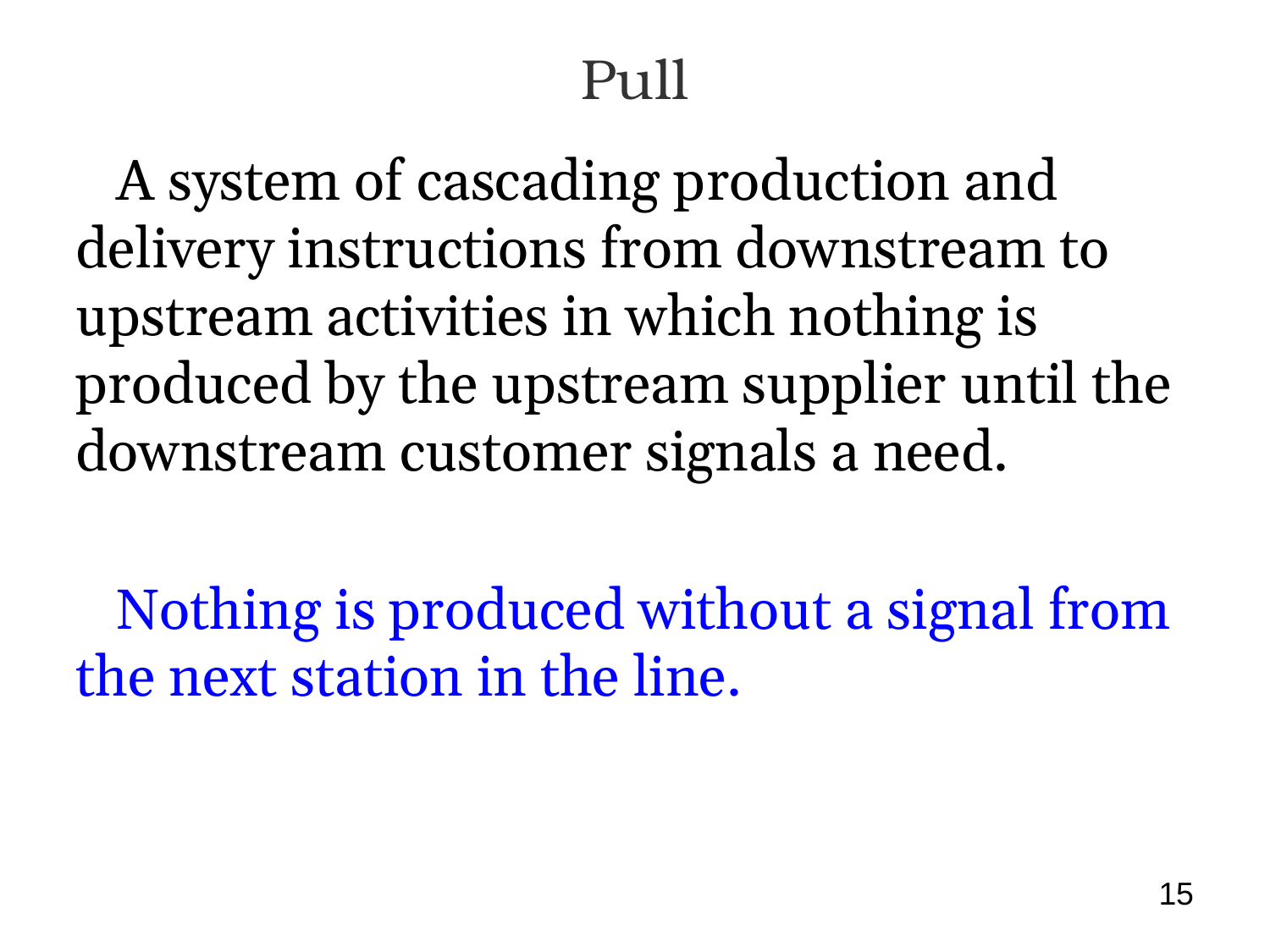

# Pull
   A system of cascading production and delivery instructions from downstream to upstream activities in which nothing is produced by the upstream supplier until the downstream customer signals a need.

   Nothing is produced without a signal from the next station in the line.
15